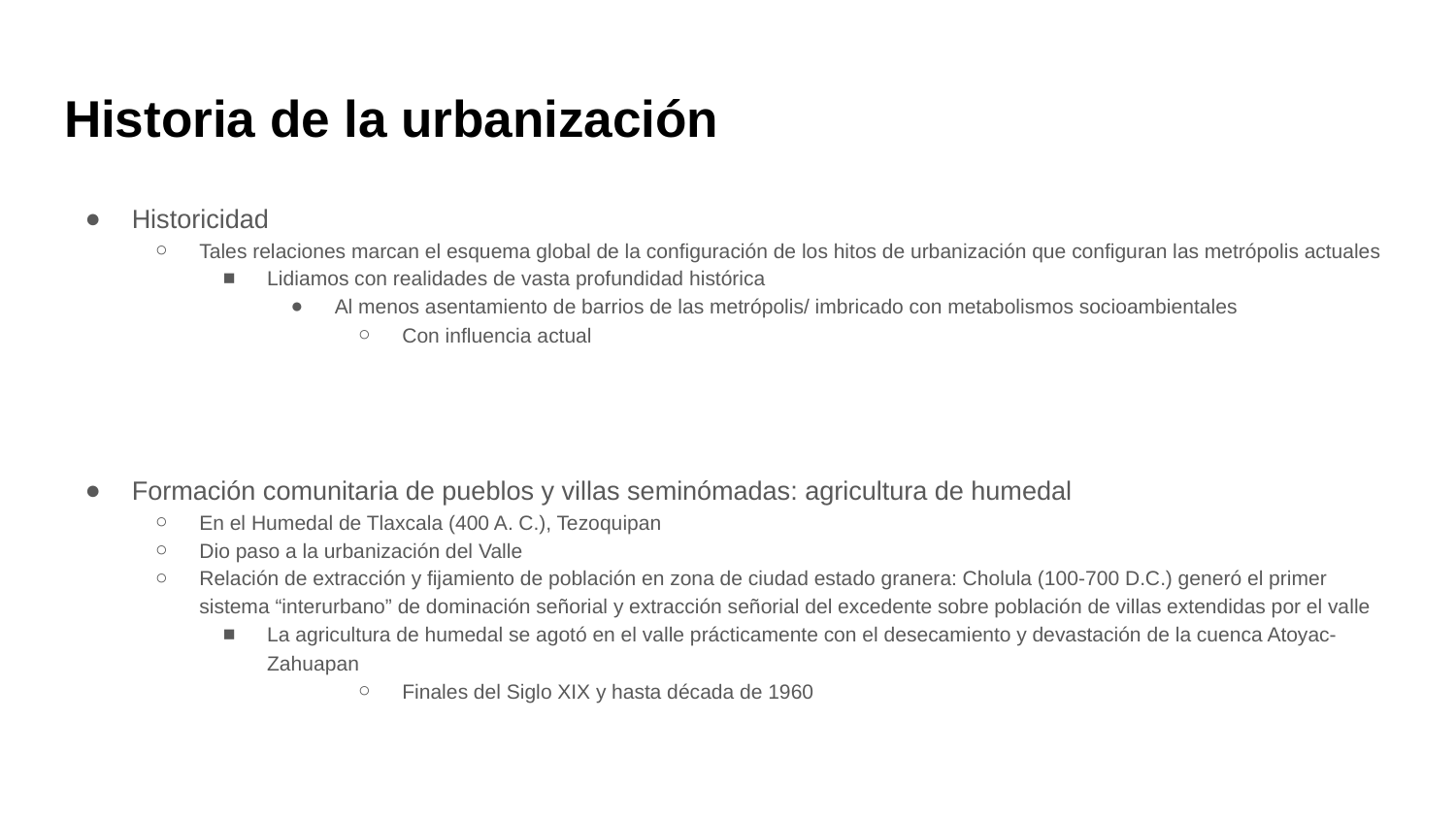

# Historia de la urbanización
Historicidad
Tales relaciones marcan el esquema global de la configuración de los hitos de urbanización que configuran las metrópolis actuales
Lidiamos con realidades de vasta profundidad histórica
Al menos asentamiento de barrios de las metrópolis/ imbricado con metabolismos socioambientales
Con influencia actual

Formación comunitaria de pueblos y villas seminómadas: agricultura de humedal
En el Humedal de Tlaxcala (400 A. C.), Tezoquipan
Dio paso a la urbanización del Valle
Relación de extracción y fijamiento de población en zona de ciudad estado granera: Cholula (100-700 D.C.) generó el primer sistema “interurbano” de dominación señorial y extracción señorial del excedente sobre población de villas extendidas por el valle
La agricultura de humedal se agotó en el valle prácticamente con el desecamiento y devastación de la cuenca Atoyac-Zahuapan
Finales del Siglo XIX y hasta década de 1960